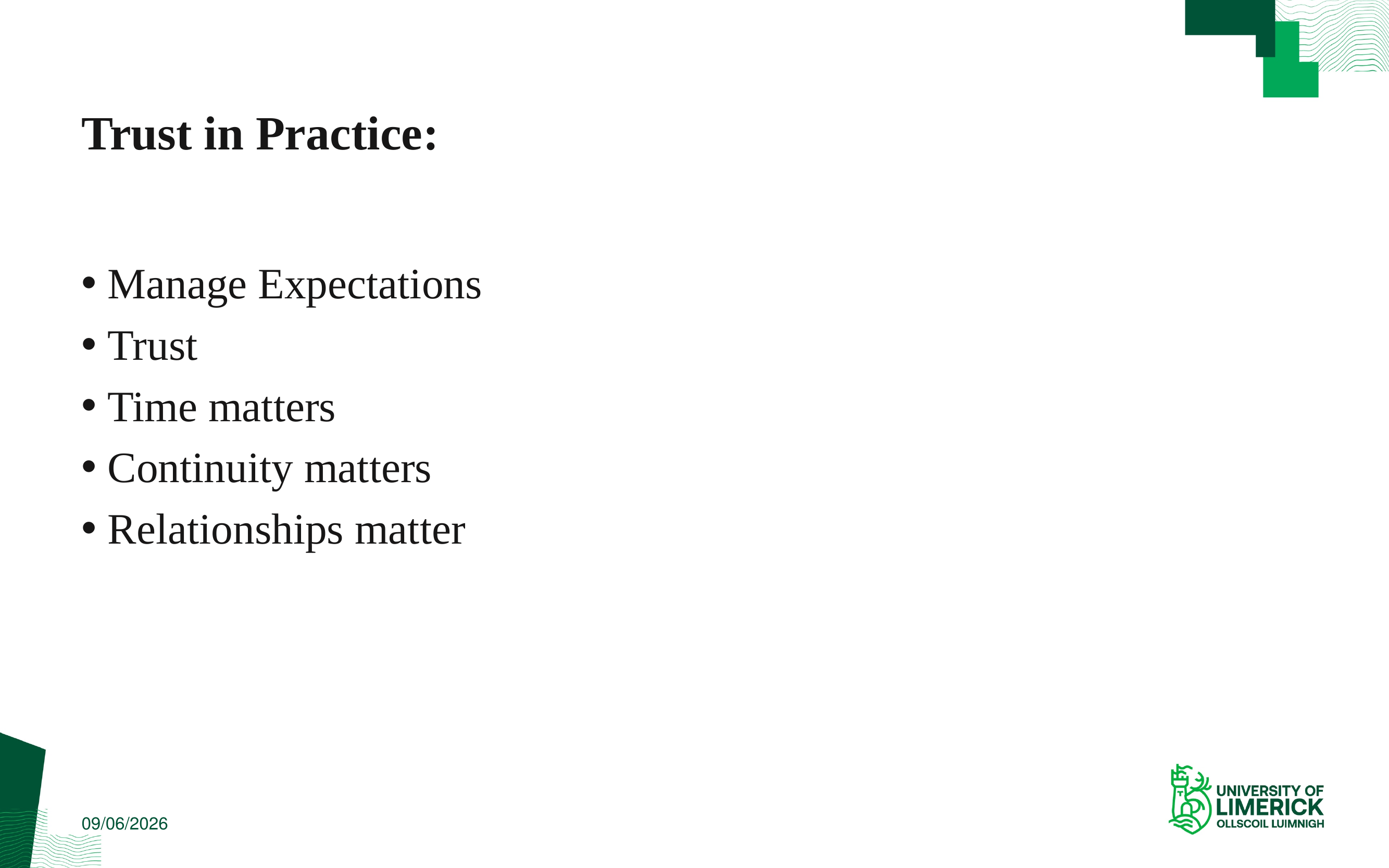

# Trust in Practice:

Manage Expectations
Trust
Time matters
Continuity matters
Relationships matter

09/06/2026